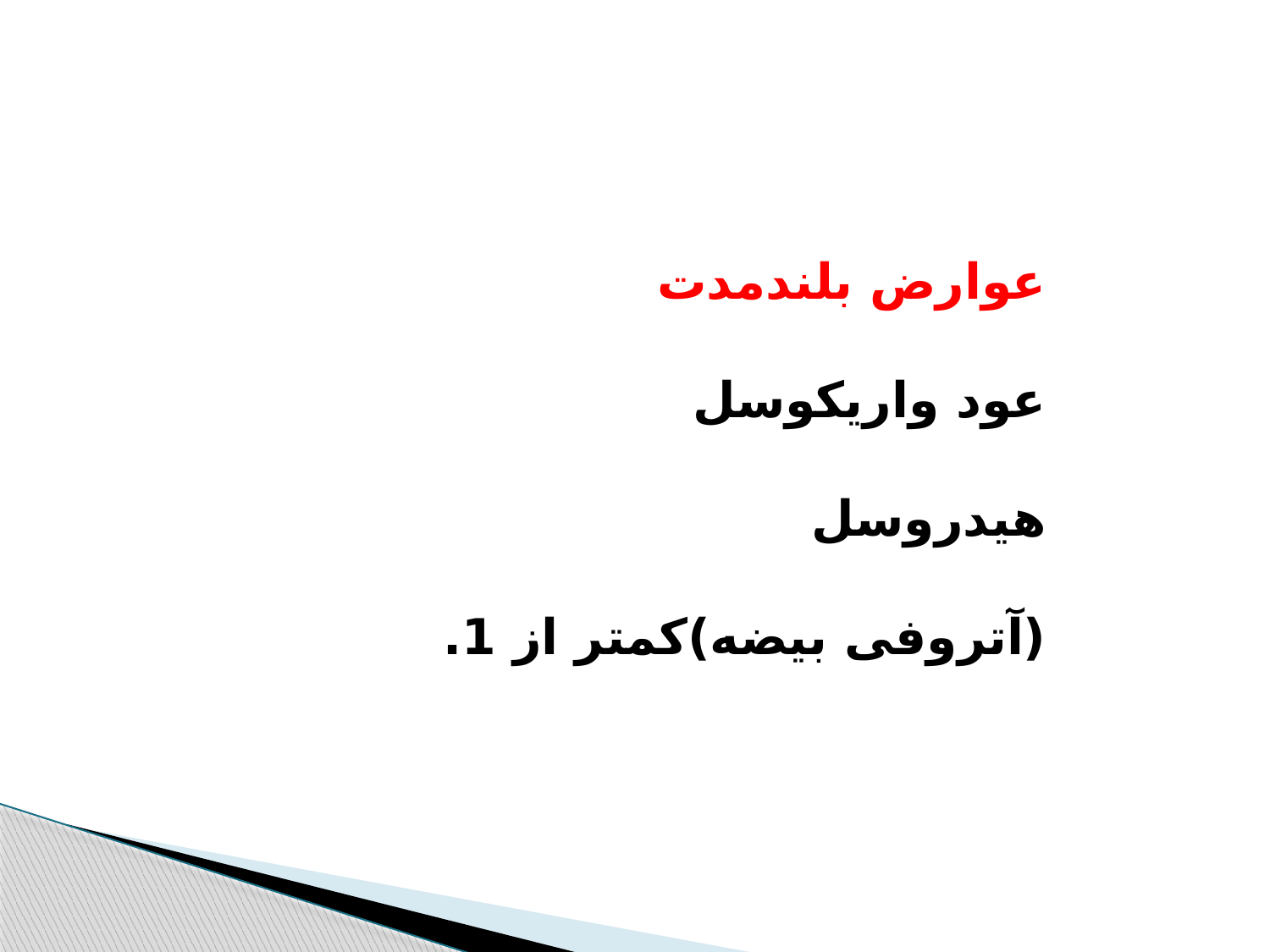

عوارض بلندمدت
عود واریکوسل
هیدروسل
(آتروفی بیضه)کمتر از 1.